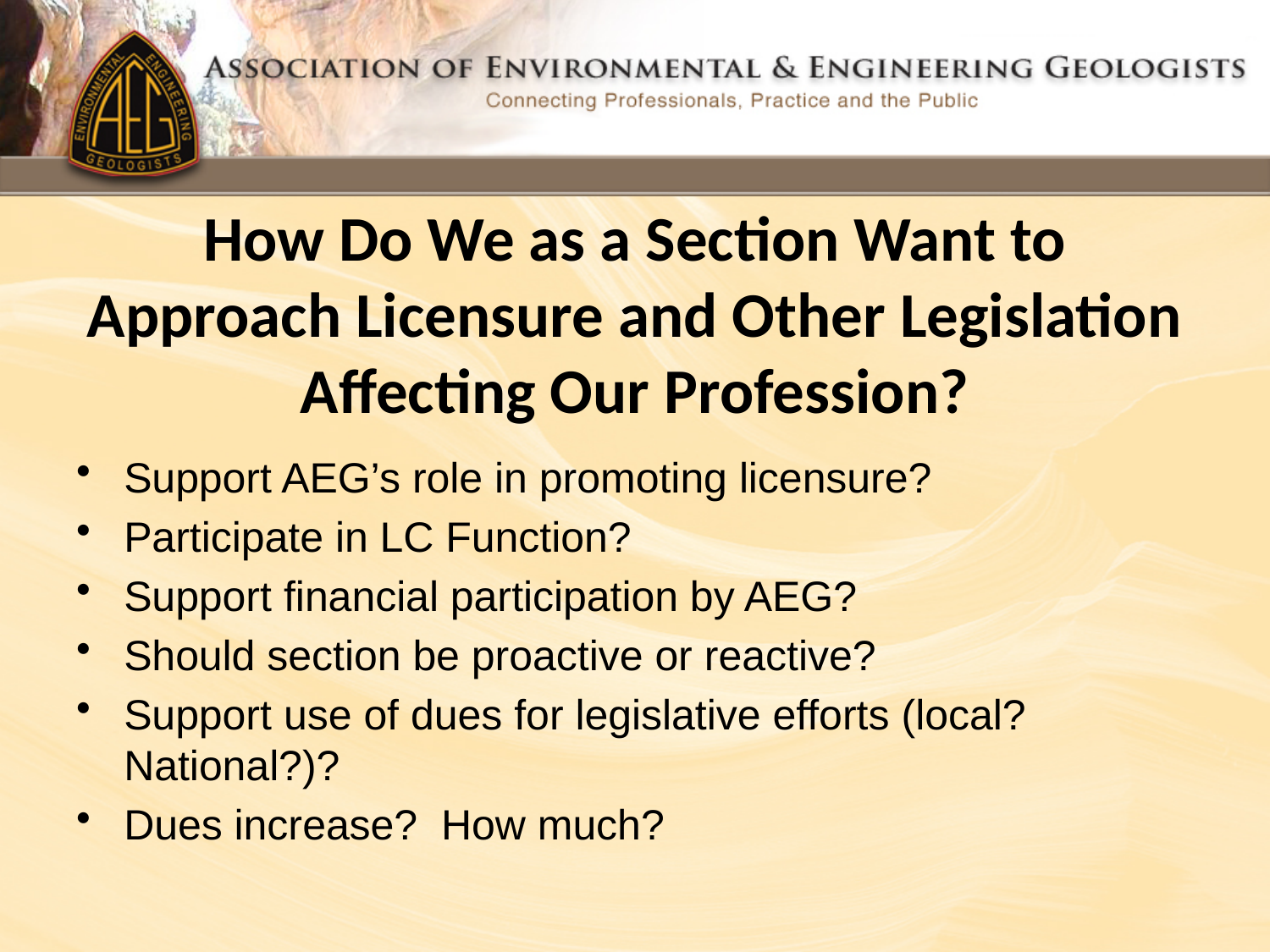

# How Do We as a Section Want to Approach Licensure and Other Legislation Affecting Our Profession?
Support AEG’s role in promoting licensure?
Participate in LC Function?
Support financial participation by AEG?
Should section be proactive or reactive?
Support use of dues for legislative efforts (local? National?)?
Dues increase?  How much?